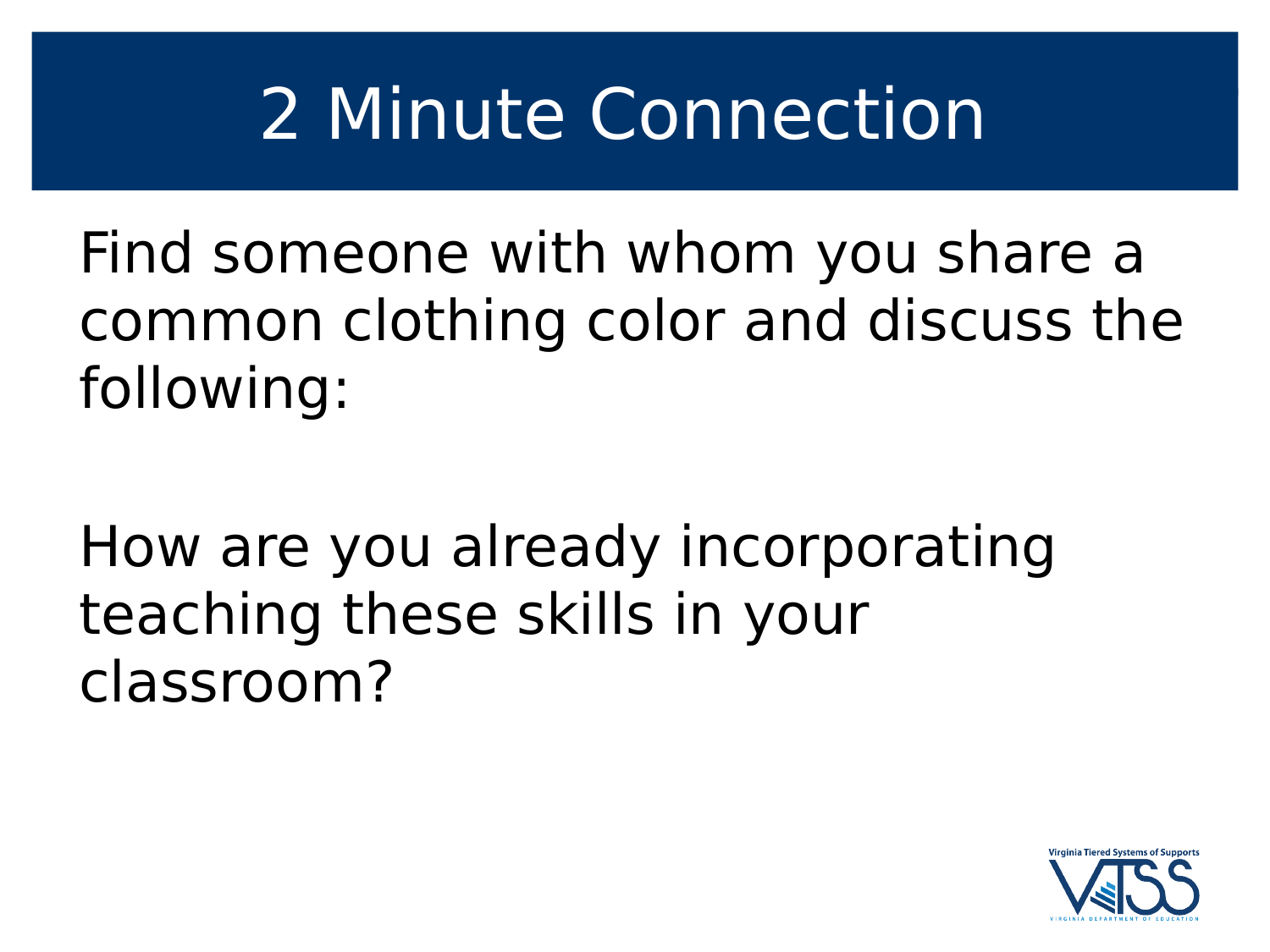

# 2 Minute Connection

Find someone with whom you share a common clothing color and discuss the following:

How are you already incorporating teaching these skills in your classroom?